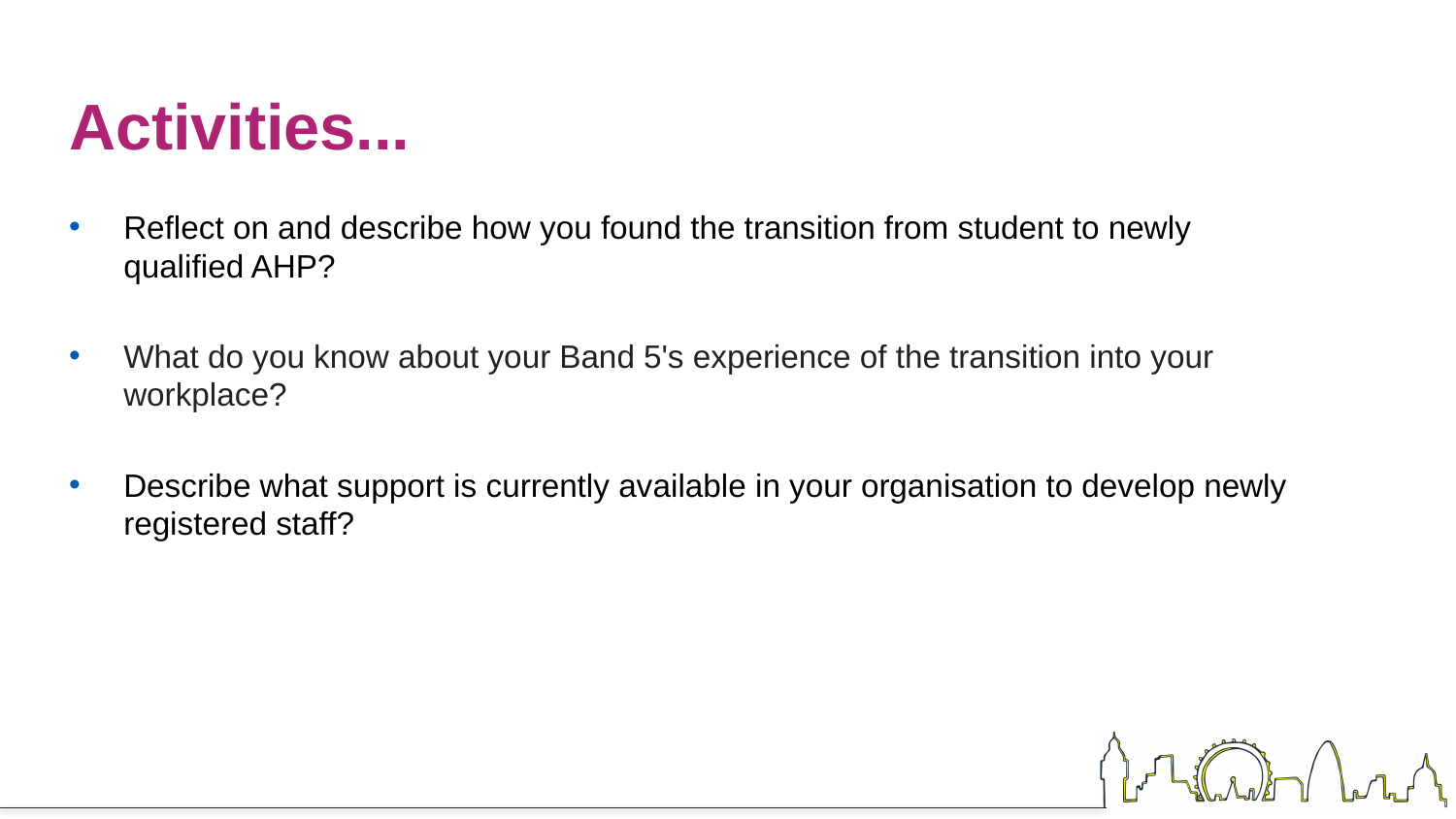

# Activities...
Reflect on and describe how you found the transition from student to newly qualified AHP?

What do you know about your Band 5's experience of the transition into your workplace?

Describe what support is currently available in your organisation to develop newly registered staff?